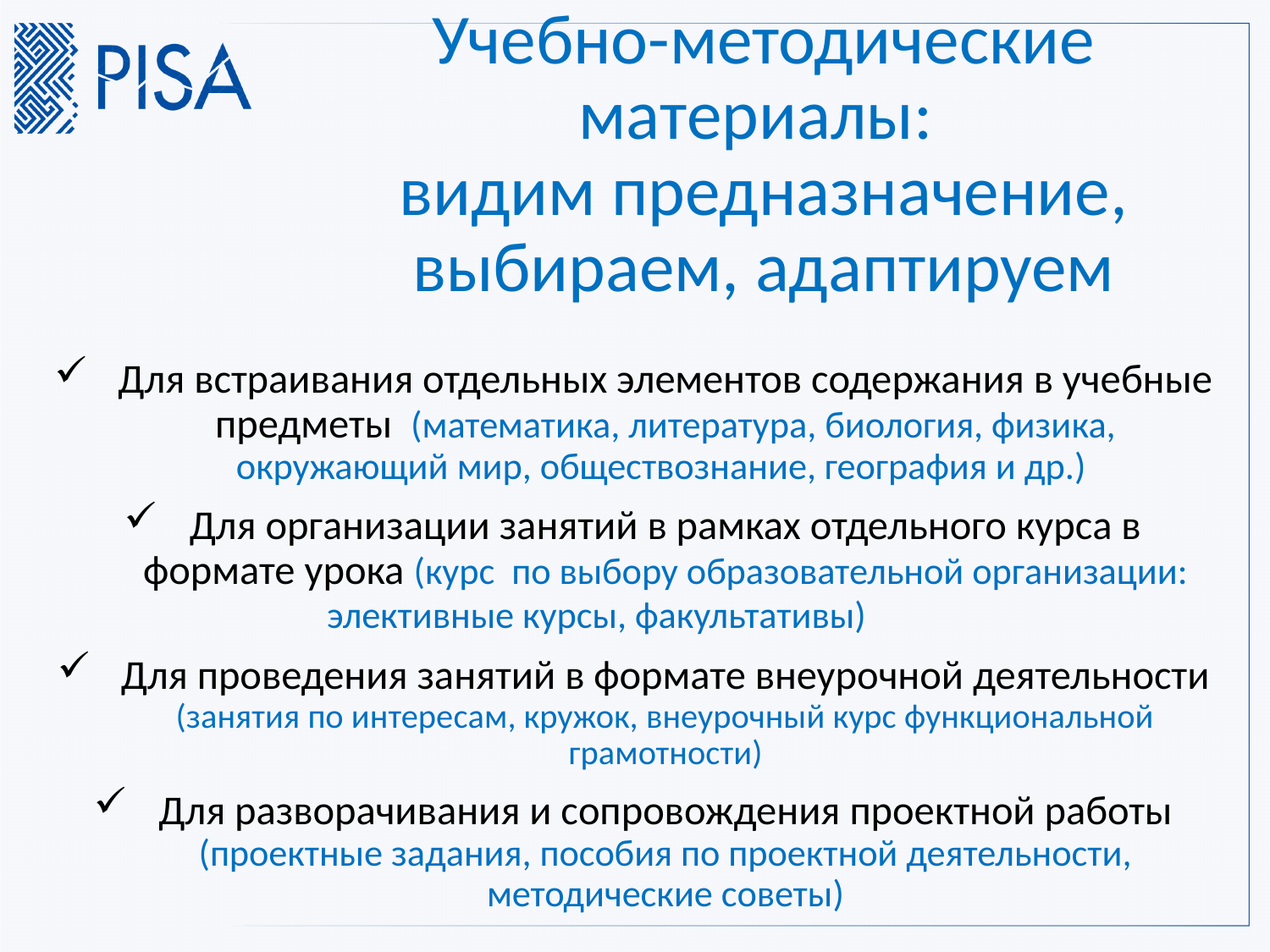

# Учебно-методические материалы: видим предназначение, выбираем, адаптируем

Для встраивания отдельных элементов содержания в учебные предметы  (математика, литература, биология, физика, окружающий мир, обществознание, география и др.)
Для организации занятий в рамках отдельного курса в формате урока (курс  по выбору образовательной организации: элективные курсы, факультативы)
Для проведения занятий в формате внеурочной деятельности (занятия по интересам, кружок, внеурочный курс функциональной грамотности)
Для разворачивания и сопровождения проектной работы (проектные задания, пособия по проектной деятельности, методические советы)